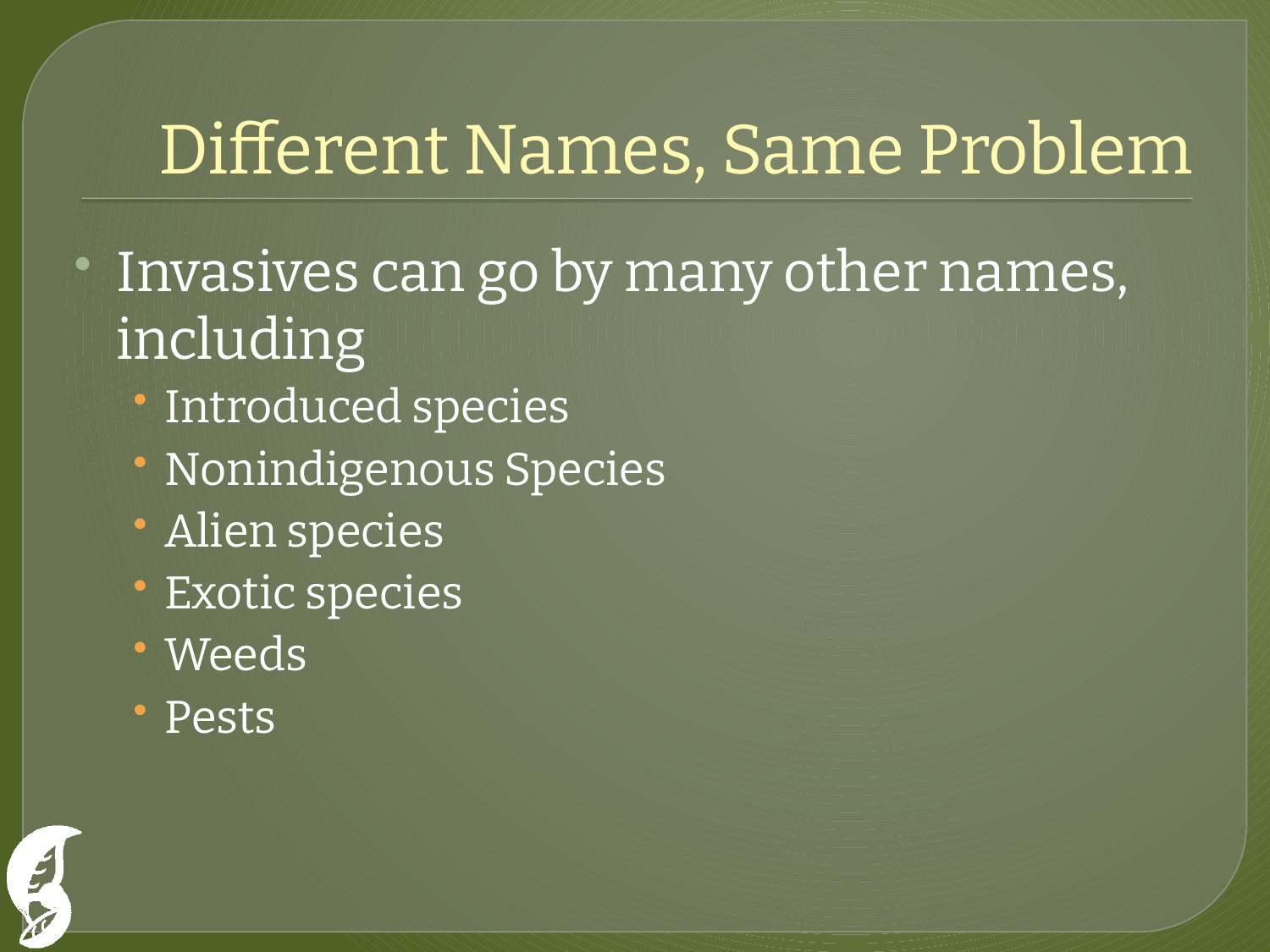

# Different Names, Same Problem
Invasives can go by many other names, including
Introduced species
Nonindigenous Species
Alien species
Exotic species
Weeds
Pests